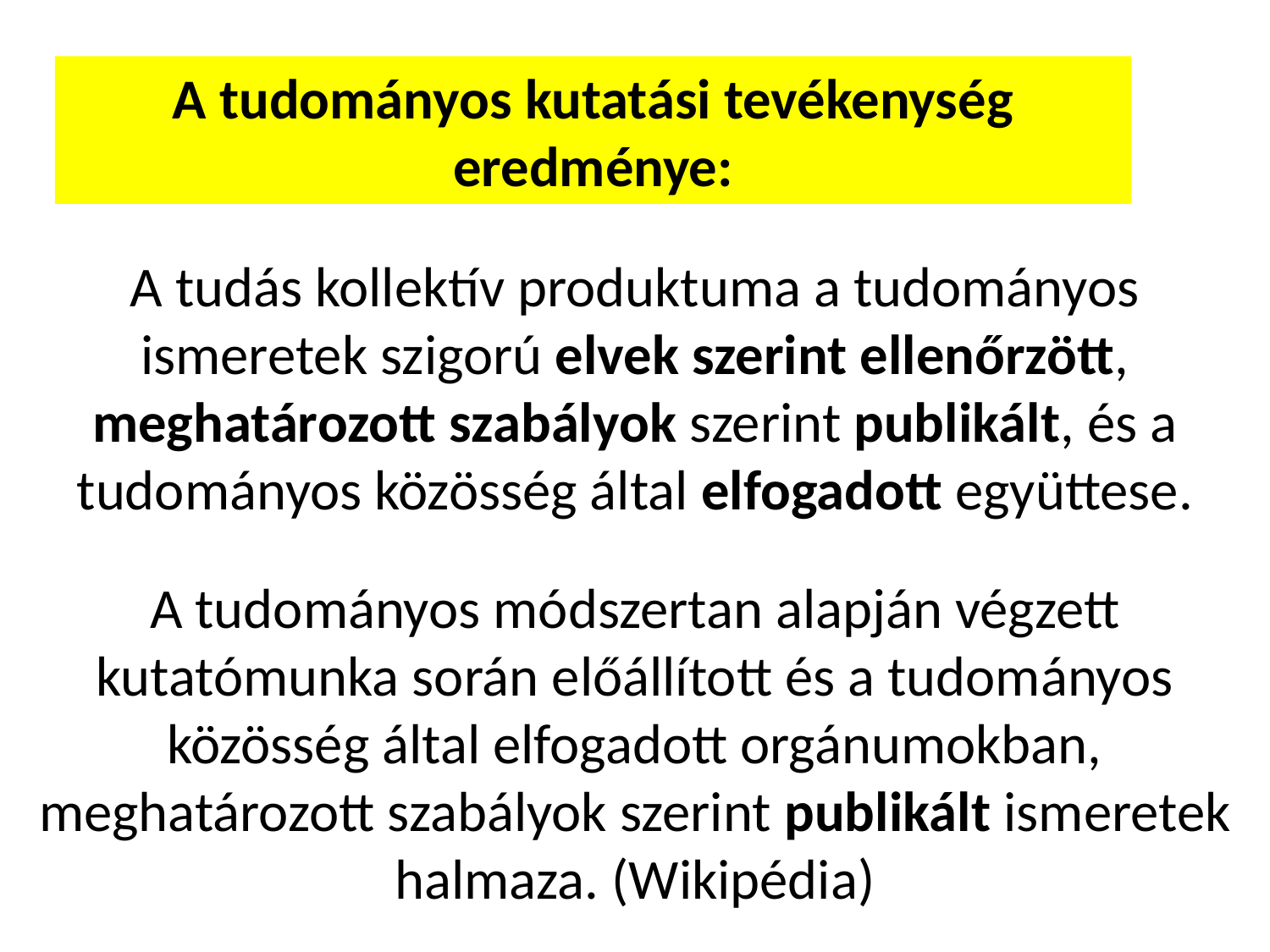

A tudományos kutatási tevékenység eredménye:
A tudás kollektív produktuma a tudományos ismeretek szigorú elvek szerint ellenőrzött, meghatározott szabályok szerint publikált, és a tudományos közösség által elfogadott együttese.
A tudományos módszertan alapján végzett kutatómunka során előállított és a tudományos közösség által elfogadott orgánumokban, meghatározott szabályok szerint publikált ismeretek halmaza. (Wikipédia)